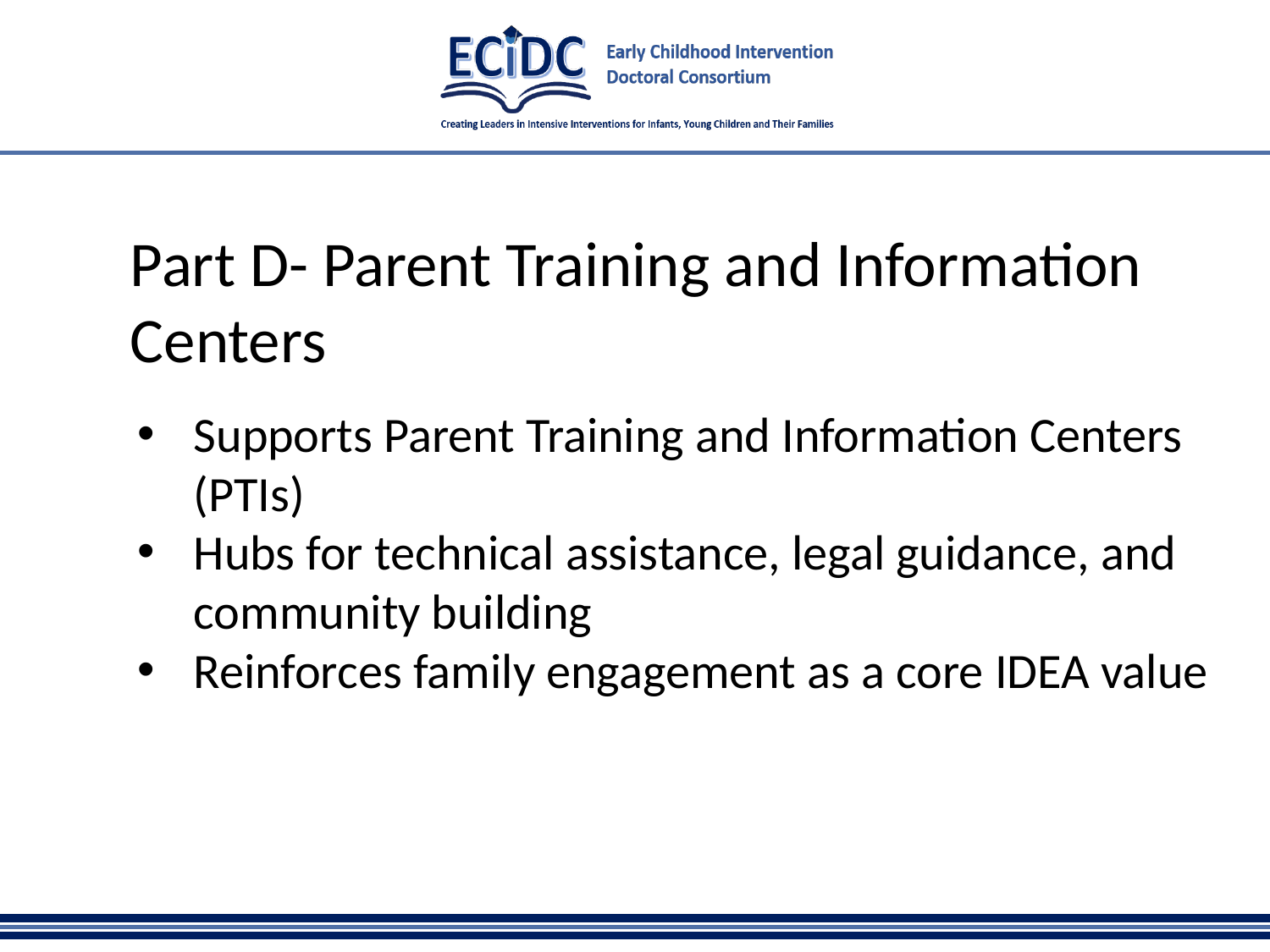

# Part D- Parent Training and Information Centers
Supports Parent Training and Information Centers (PTIs)
Hubs for technical assistance, legal guidance, and community building
Reinforces family engagement as a core IDEA value